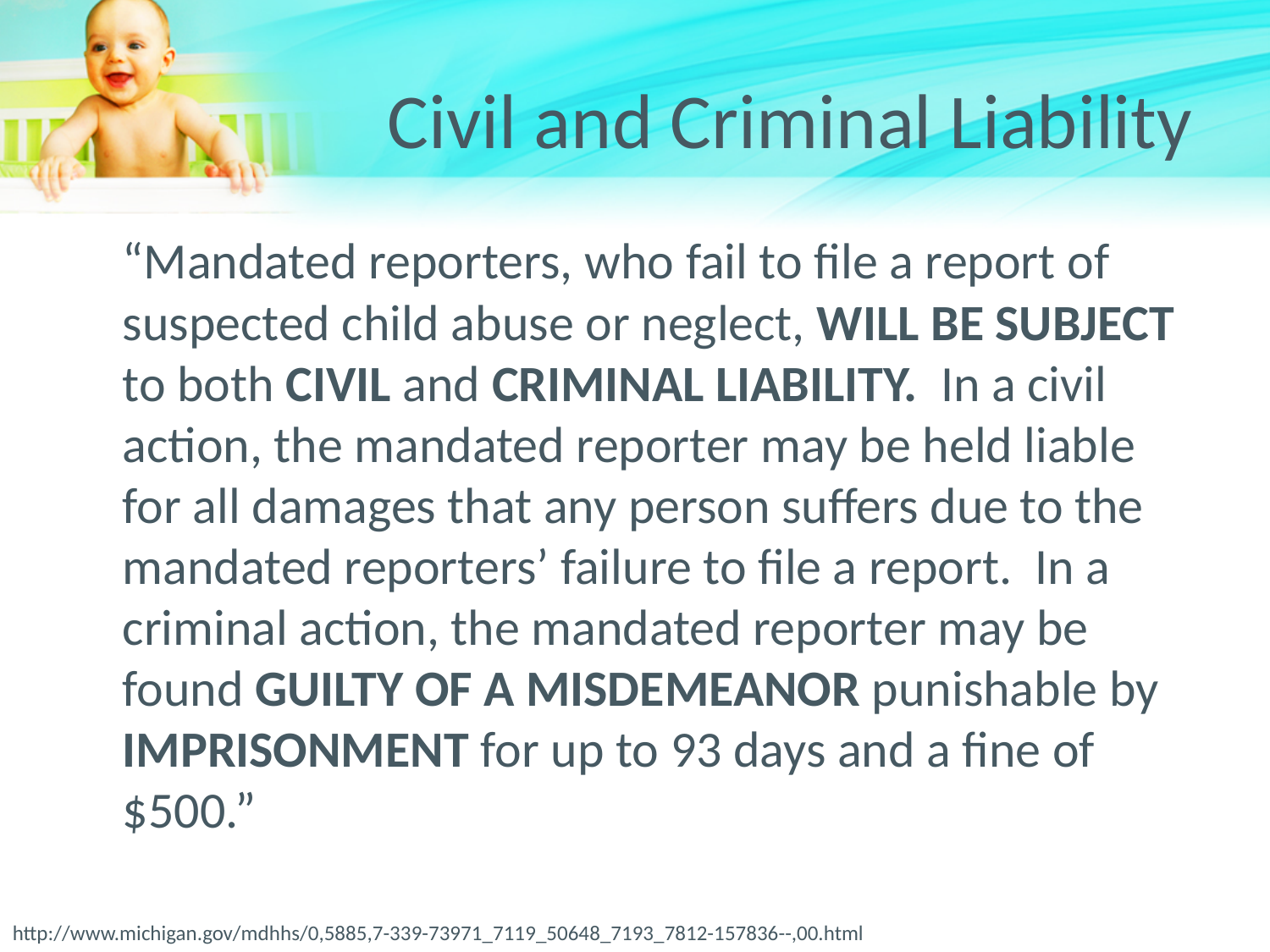

# Civil and Criminal Liability
	“Mandated reporters, who fail to file a report of suspected child abuse or neglect, WILL BE SUBJECT to both CIVIL and CRIMINAL LIABILITY.  In a civil action, the mandated reporter may be held liable for all damages that any person suffers due to the mandated reporters’ failure to file a report.  In a criminal action, the mandated reporter may be found GUILTY OF A MISDEMEANOR punishable by IMPRISONMENT for up to 93 days and a fine of $500.”
http://www.michigan.gov/mdhhs/0,5885,7-339-73971_7119_50648_7193_7812-157836--,00.html